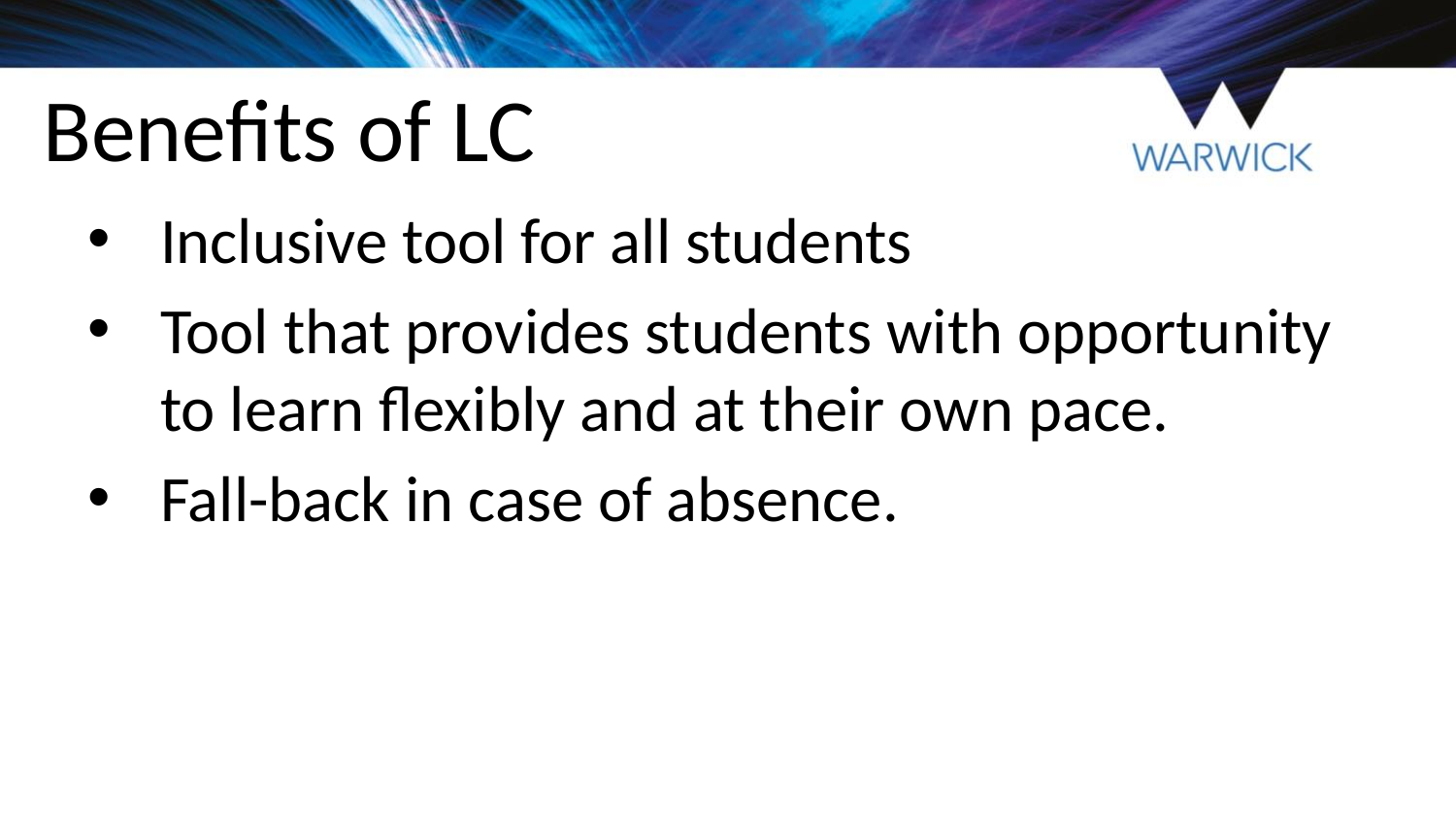

# Benefits of LC
Inclusive tool for all students
Tool that provides students with opportunity to learn flexibly and at their own pace.
Fall-back in case of absence.